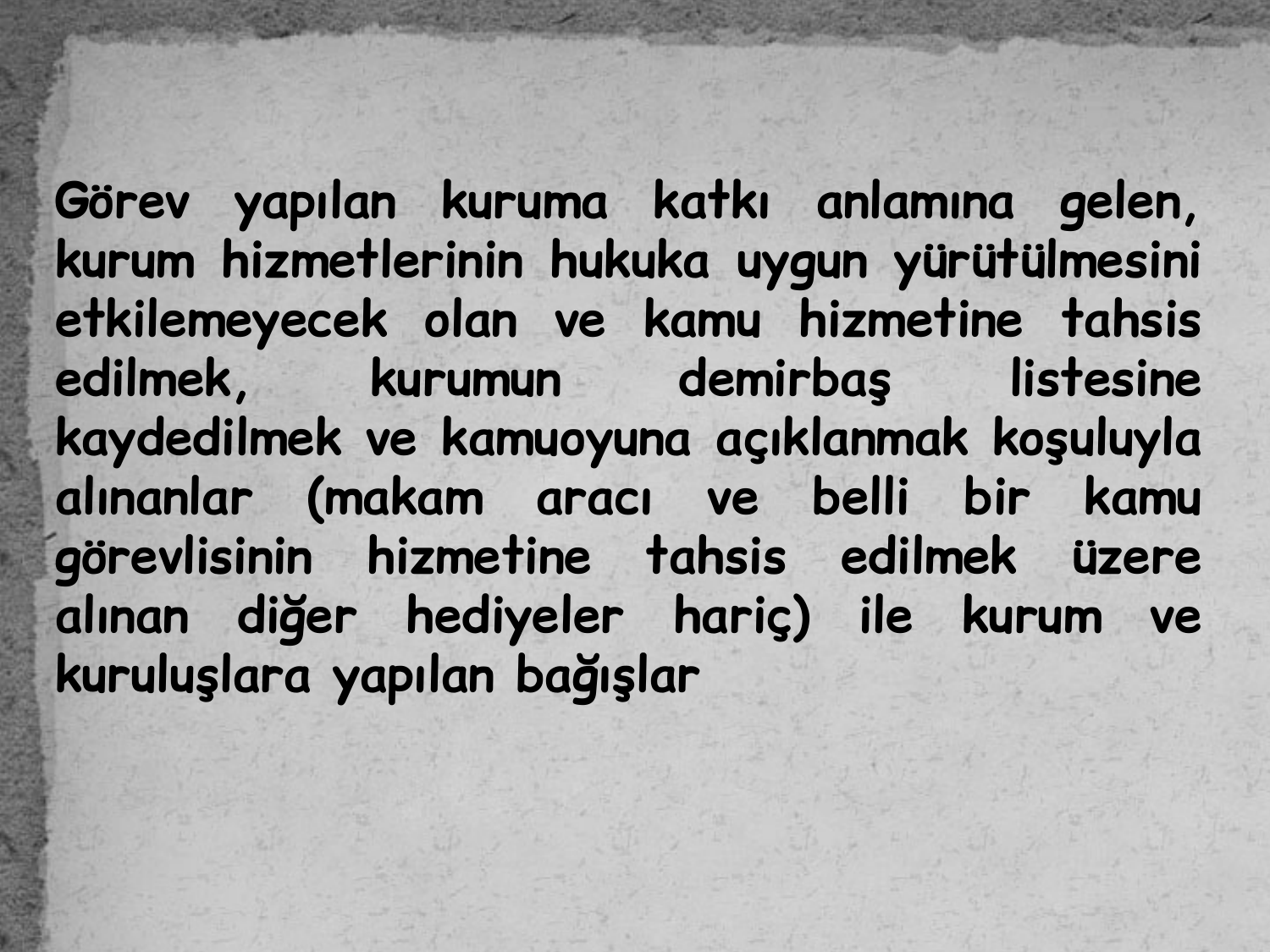

Görev yapılan kuruma katkı anlamına gelen, kurum hizmetlerinin hukuka uygun yürütülmesini etkilemeyecek olan ve kamu hizmetine tahsis edilmek, kurumun demirbaş listesine kaydedilmek ve kamuoyuna açıklanmak koşuluyla alınanlar (makam aracı ve belli bir kamu görevlisinin hizmetine tahsis edilmek üzere alınan diğer hediyeler hariç) ile kurum ve kuruluşlara yapılan bağışlar